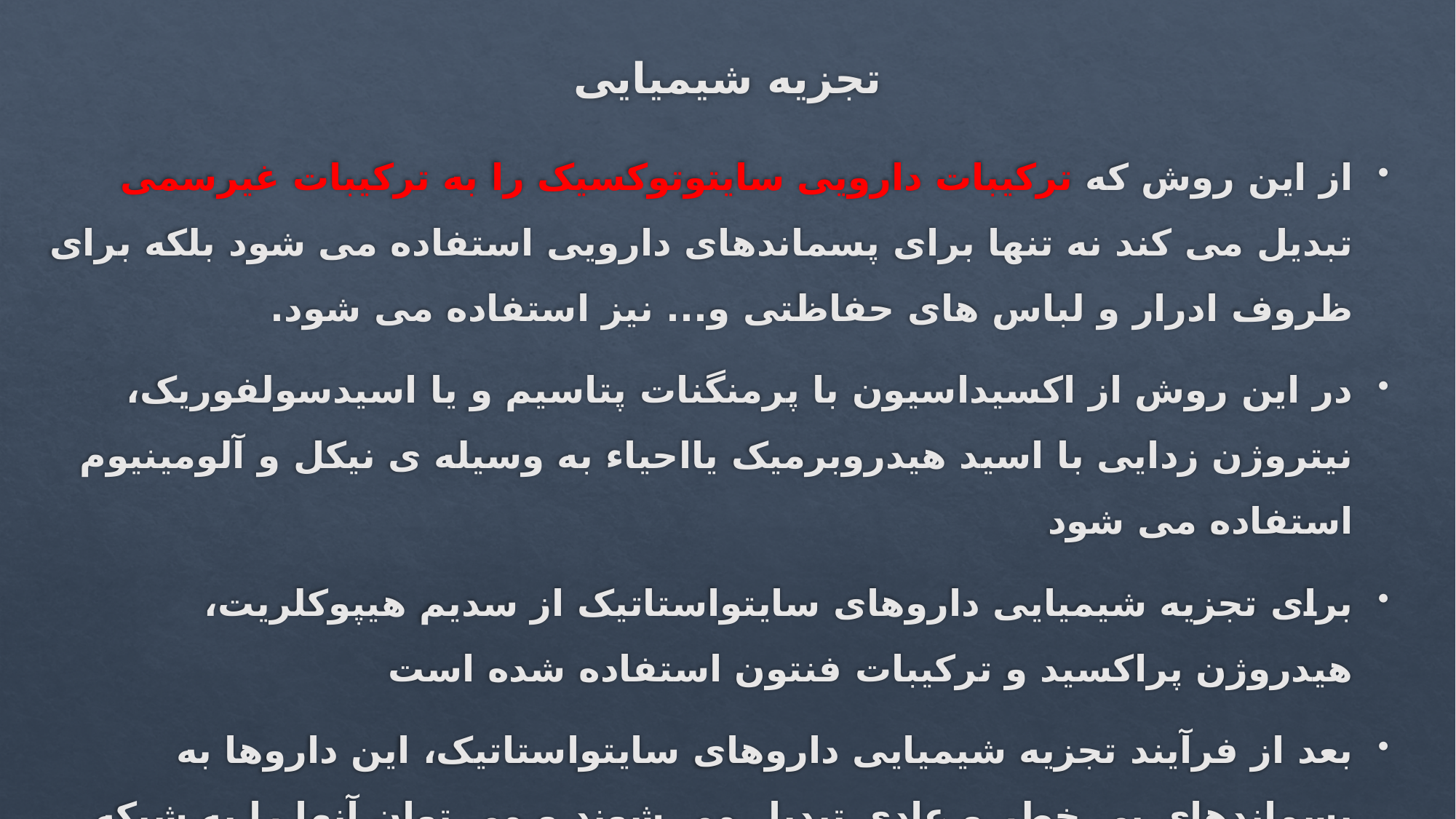

# تجزیه شیمیایی
از این روش که ترکیبات دارویی سایتوتوکسیک را به ترکیبات غیرسمی تبدیل می کند نه تنها برای پسماندهای دارویی استفاده می شود بلکه برای ظروف ادرار و لباس های حفاظتی و... نیز استفاده می شود.
در این روش از اکسیداسیون با پرمنگنات پتاسیم و یا اسیدسولفوریک، نیتروژن زدایی با اسید هیدروبرمیک یااحیاء به وسیله ی نیکل و آلومینیوم استفاده می شود
برای تجزیه شیمیایی داروهای سایتواستاتیک از سدیم هیپوکلریت، هیدروژن پراکسید و ترکیبات فنتون استفاده شده است
بعد از فرآیند تجزیه شیمیایی داروهای سایتواستاتیک، این داروها به پسماندهای بی خطر و عادی تبدیل می شوند و می توان آنها را به شبکه جمع آوری فاضلاب تخلیه کرد یا در سایت دفن بهداشتی دفع کرد